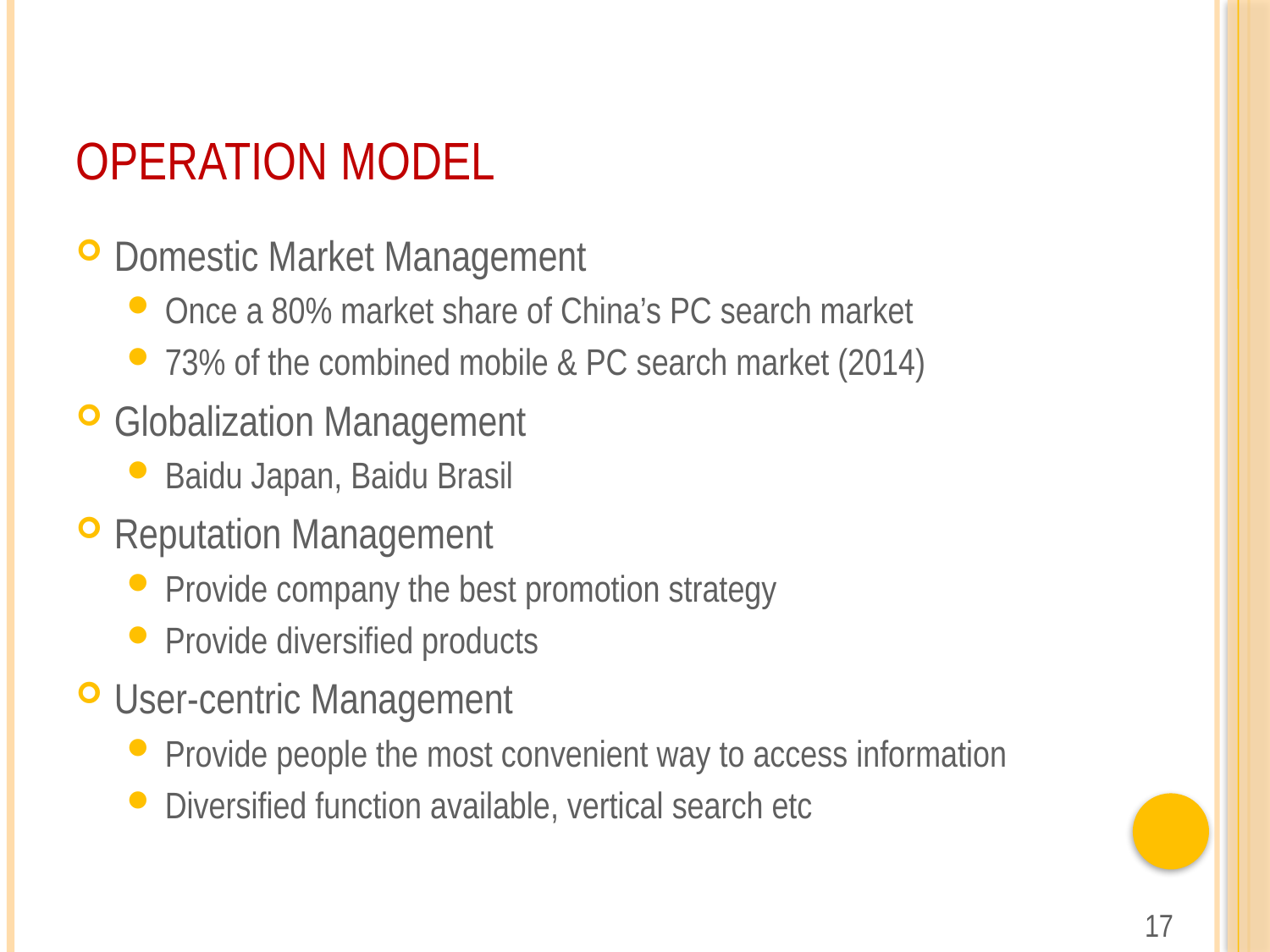

# Operation model
Domestic Market Management
Once a 80% market share of China’s PC search market
73% of the combined mobile & PC search market (2014)
Globalization Management
Baidu Japan, Baidu Brasil
Reputation Management
Provide company the best promotion strategy
Provide diversified products
User-centric Management
Provide people the most convenient way to access information
Diversified function available, vertical search etc

17